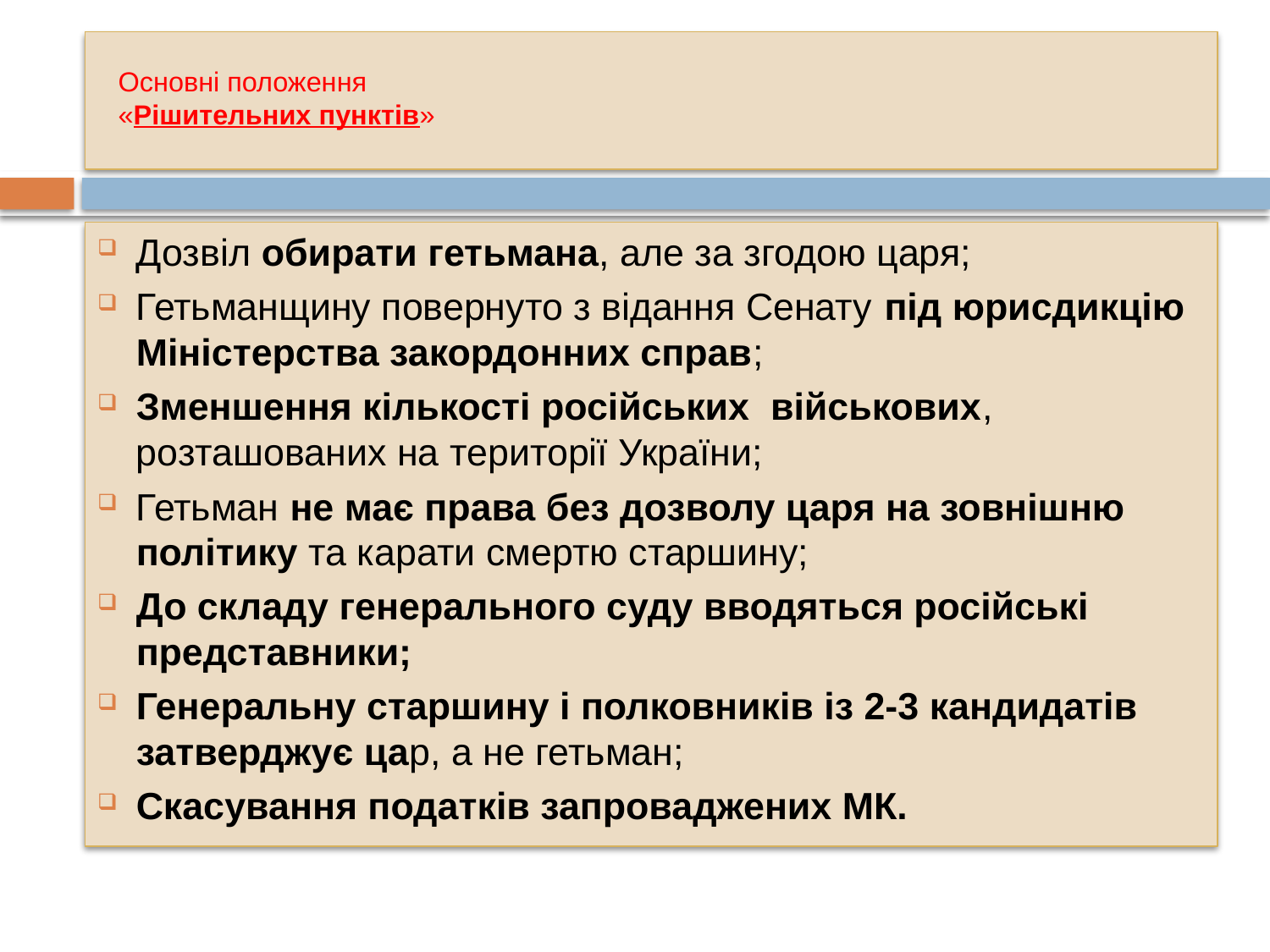

# Основні положення «Рішительних пунктів»
Дозвіл обирати гетьмана, але за згодою царя;
Гетьманщину повернуто з відання Сенату під юрисдикцію Міністерства закордонних справ;
Зменшення кількості російських  військових, розташованих на території України;
Гетьман не має права без дозволу царя на зовнішню політику та карати смертю старшину;
До складу генерального суду вводяться російські представники;
Генеральну старшину і полковників із 2-3 кандидатів затверджує цар, а не гетьман;
Скасування податків запроваджених МК.